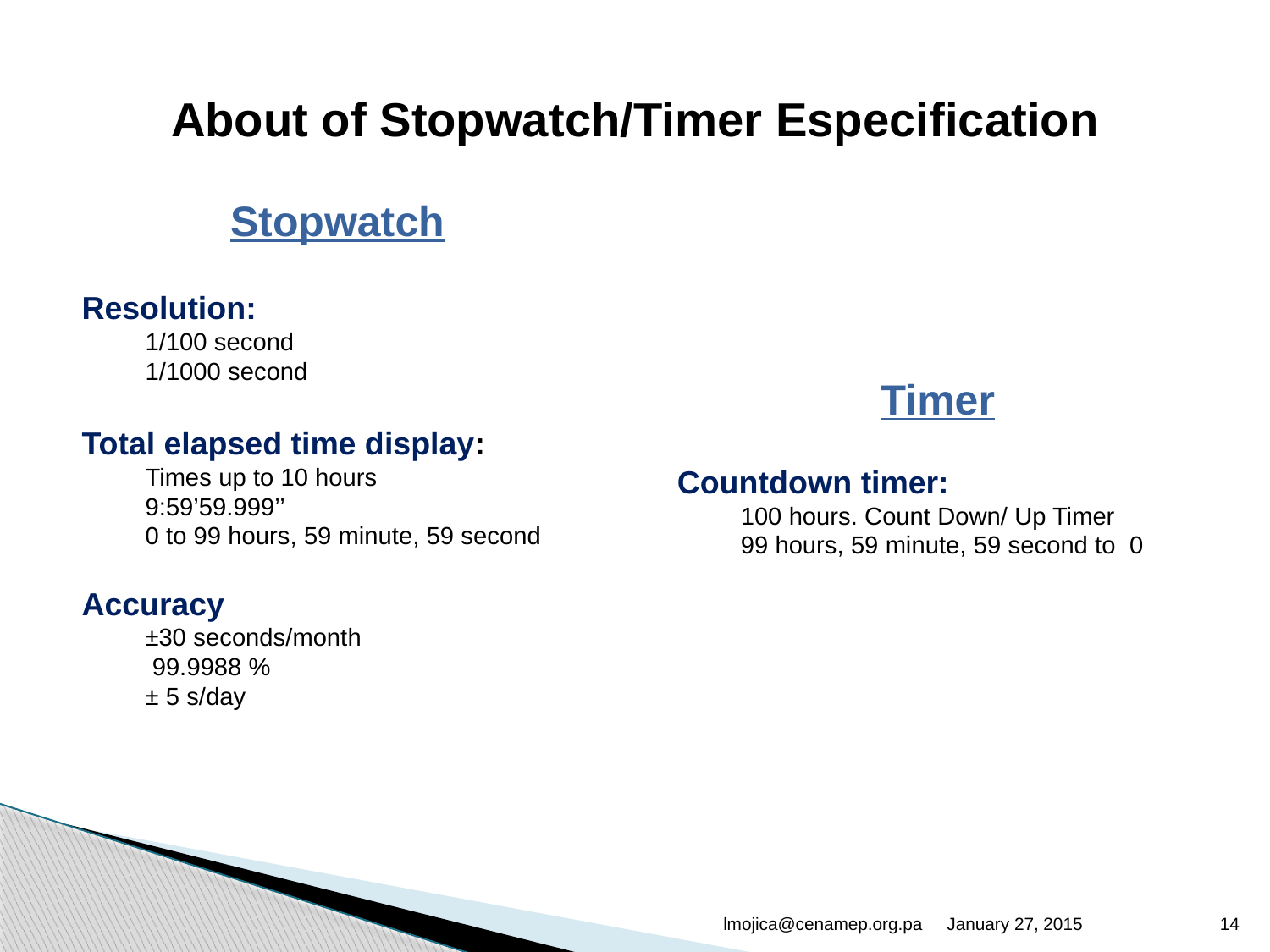

# About of Stopwatch/Timer Especification
Stopwatch

Resolution:
1/100 second
1/1000 second

Total elapsed time display:
Times up to 10 hours
9:59’59.999’’
0 to 99 hours, 59 minute, 59 second

Accuracy
±30 seconds/month
 99.9988 %
± 5 s/day
Timer

Countdown timer:
100 hours. Count Down/ Up Timer
99 hours, 59 minute, 59 second to  0

lmojica@cenamep.org.pa
January 27, 2015
14